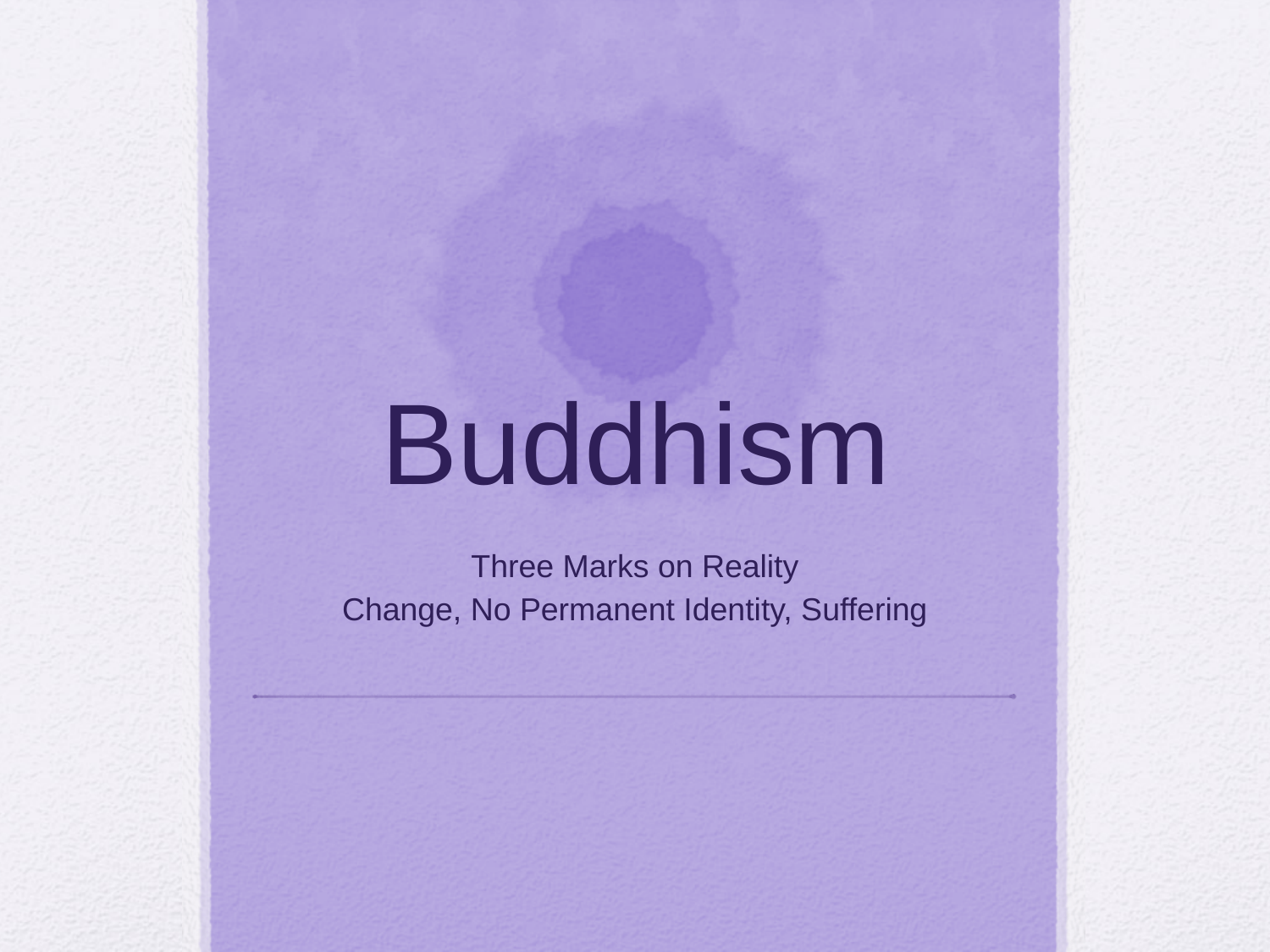

# Buddhism
Three Marks on Reality
Change, No Permanent Identity, Suffering